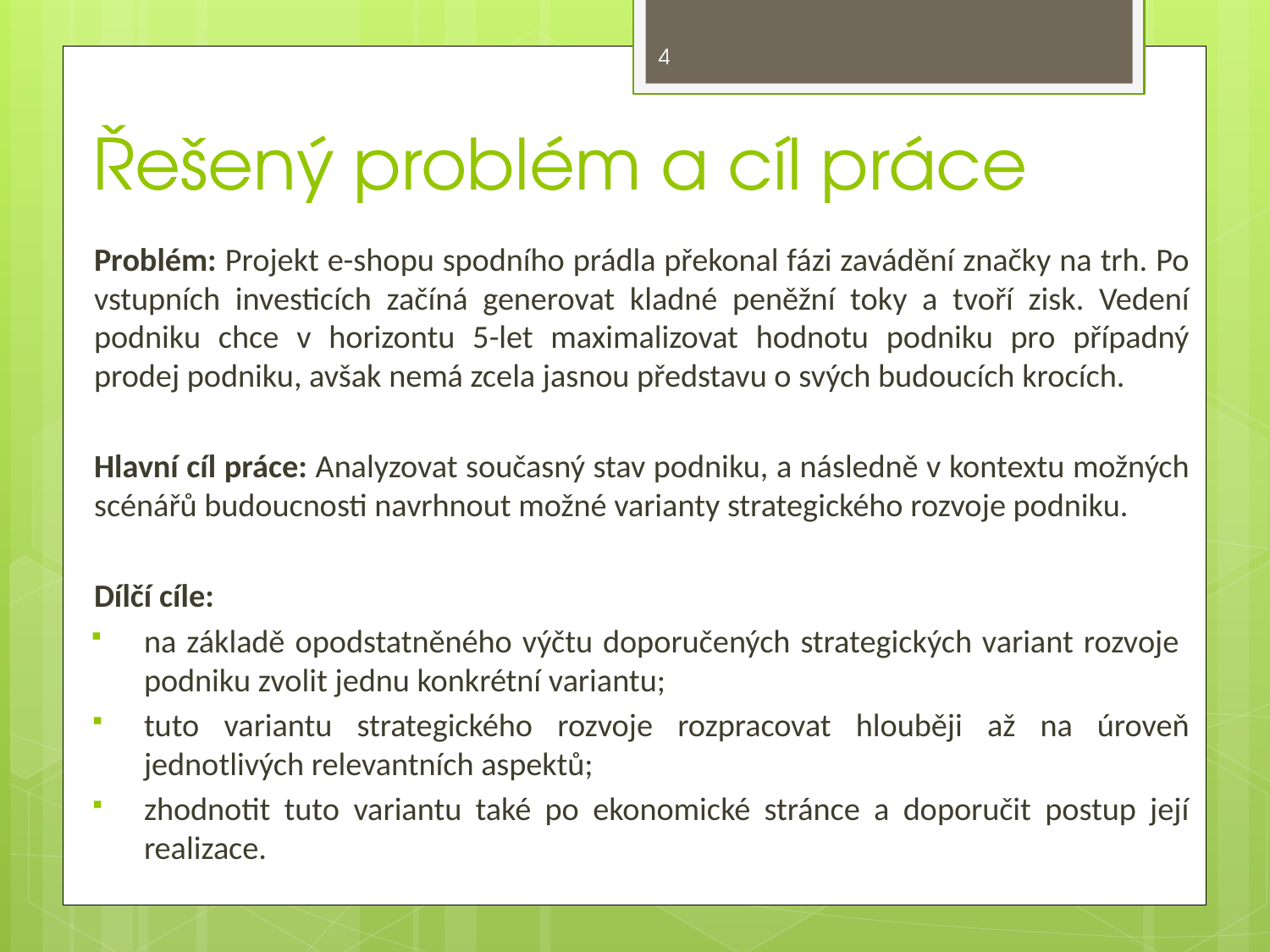

4
# Řešený problém a cíl práce
Problém: Projekt e-shopu spodního prádla překonal fázi zavádění značky na trh. Po vstupních investicích začíná generovat kladné peněžní toky a tvoří zisk. Vedení podniku chce v horizontu 5-let maximalizovat hodnotu podniku pro případný prodej podniku, avšak nemá zcela jasnou představu o svých budoucích krocích.

Hlavní cíl práce: Analyzovat současný stav podniku, a následně v kontextu možných scénářů budoucnosti navrhnout možné varianty strategického rozvoje podniku.

Dílčí cíle:
na základě opodstatněného výčtu doporučených strategických variant rozvoje  podniku zvolit jednu konkrétní variantu;
tuto variantu strategického rozvoje rozpracovat hlouběji až na úroveň jednotlivých relevantních aspektů;
zhodnotit tuto variantu také po ekonomické stránce a doporučit postup její realizace.